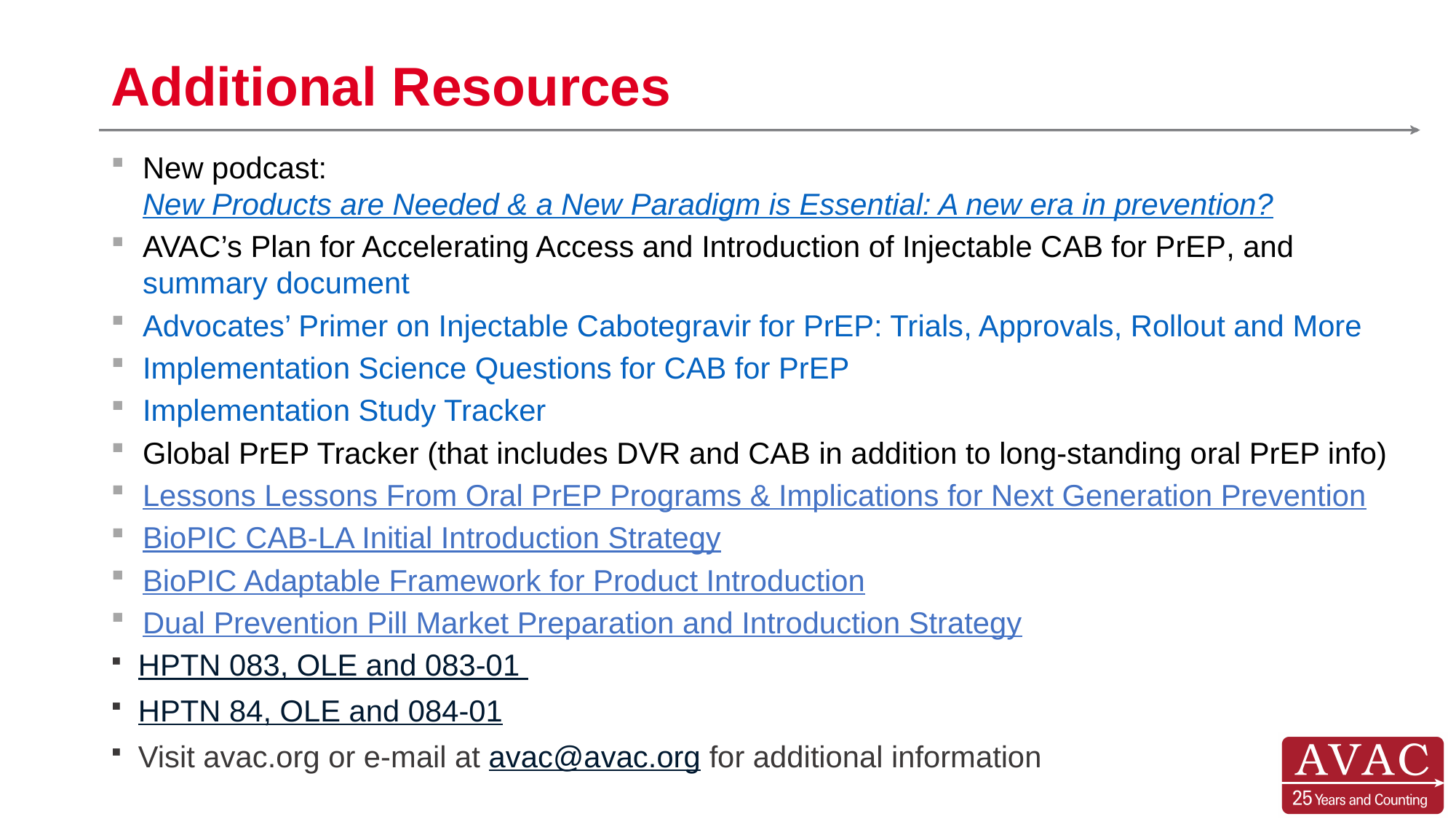

# Additional Resources
New podcast: New Products are Needed & a New Paradigm is Essential: A new era in prevention?
AVAC’s Plan for Accelerating Access and Introduction of Injectable CAB for PrEP, and summary document
Advocates’ Primer on Injectable Cabotegravir for PrEP: Trials, Approvals, Rollout and More
Implementation Science Questions for CAB for PrEP
Implementation Study Tracker
Global PrEP Tracker (that includes DVR and CAB in addition to long-standing oral PrEP info)
Lessons Lessons From Oral PrEP Programs & Implications for Next Generation Prevention
BioPIC CAB-LA Initial Introduction Strategy
BioPIC Adaptable Framework for Product Introduction
Dual Prevention Pill Market Preparation and Introduction Strategy
HPTN 083, OLE and 083-01
HPTN 84, OLE and 084-01
Visit avac.org or e-mail at avac@avac.org for additional information